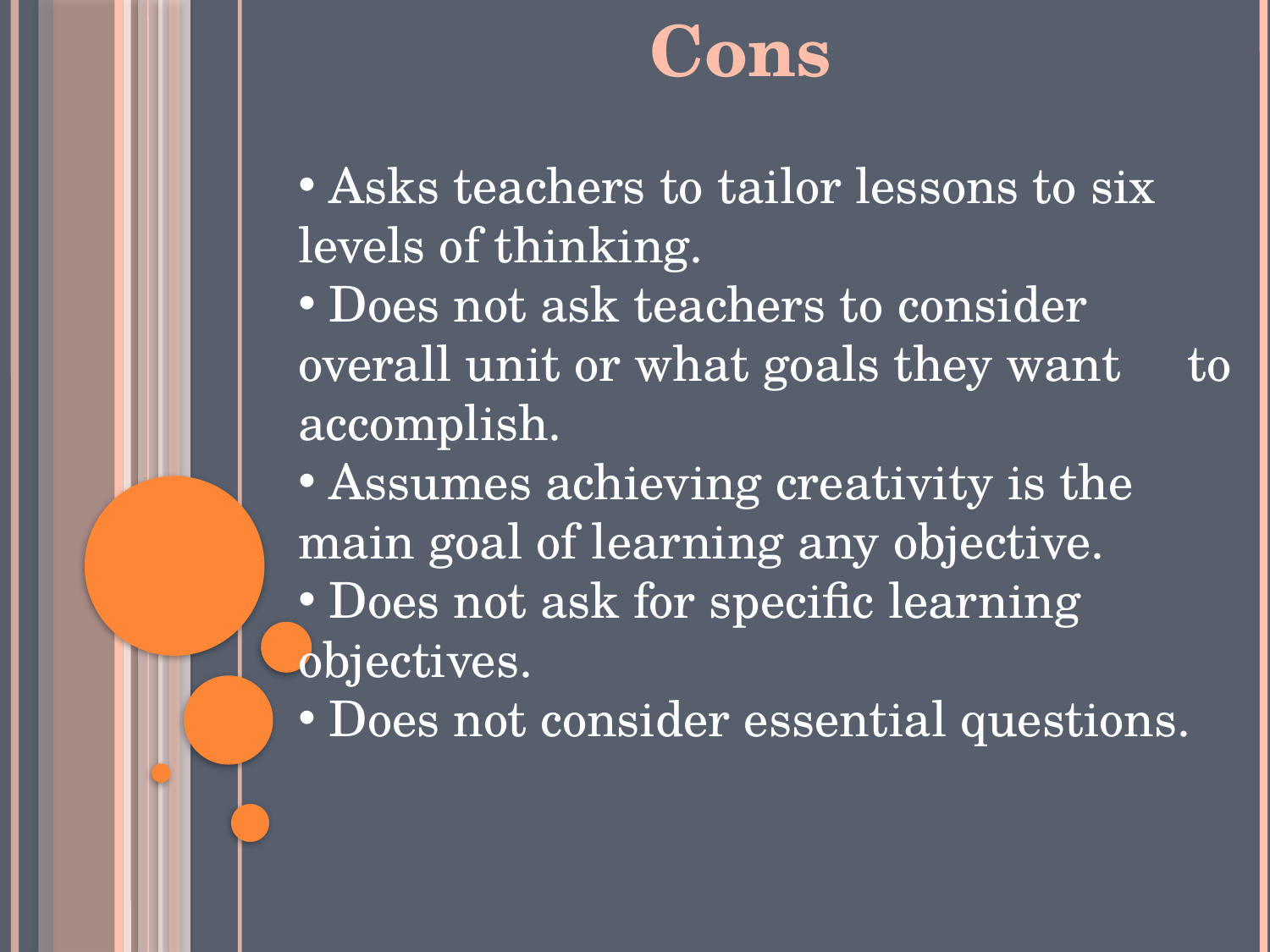

Cons
 Asks teachers to tailor lessons to six 	levels of thinking.
 Does not ask teachers to consider 	overall unit or what goals they want 	to accomplish.
 Assumes achieving creativity is the 	main goal of learning any objective.
 Does not ask for specific learning 	objectives.
 Does not consider essential questions.